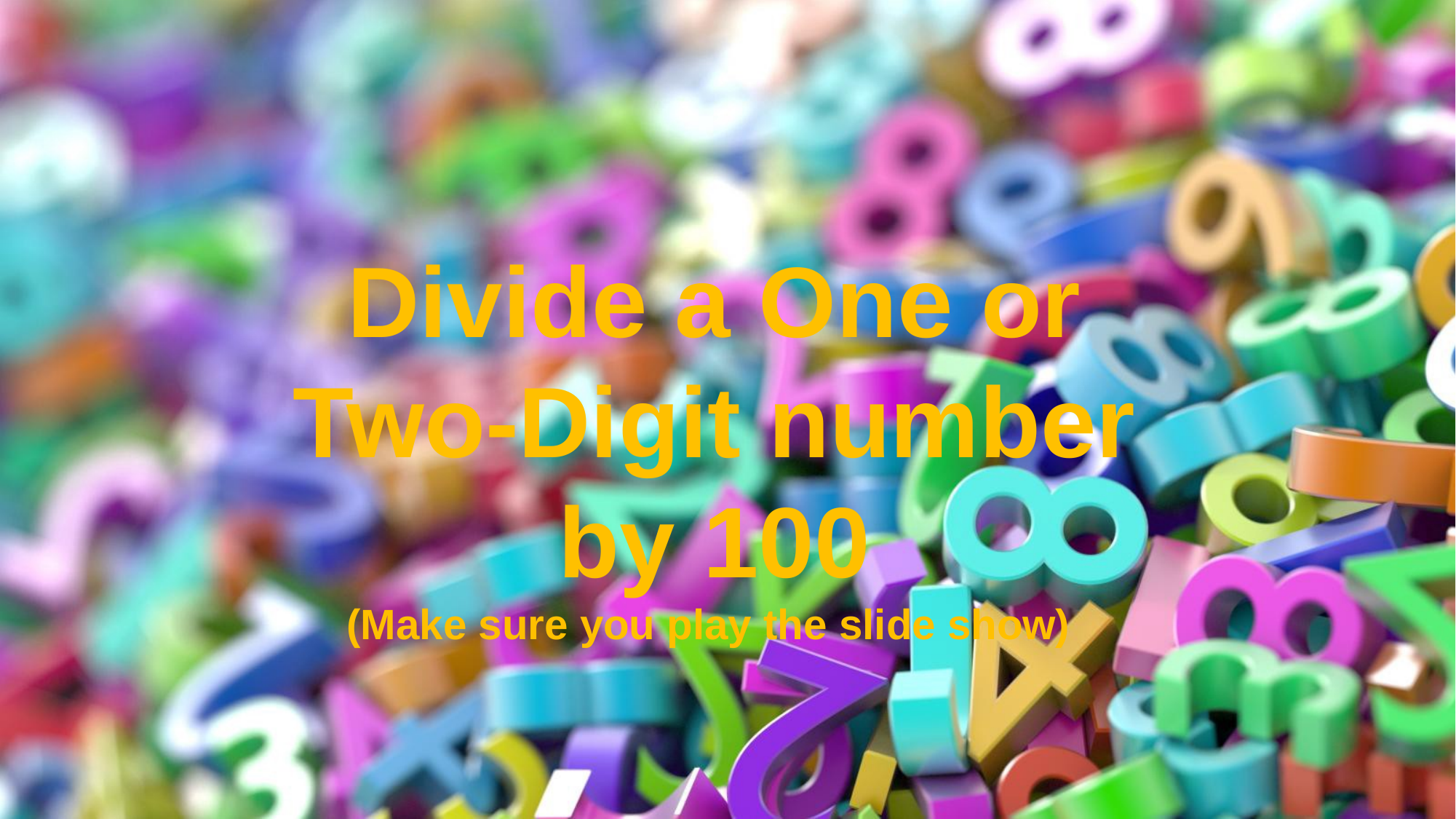

Divide a One or Two-Digit number by 100
(Make sure you play the slide show)